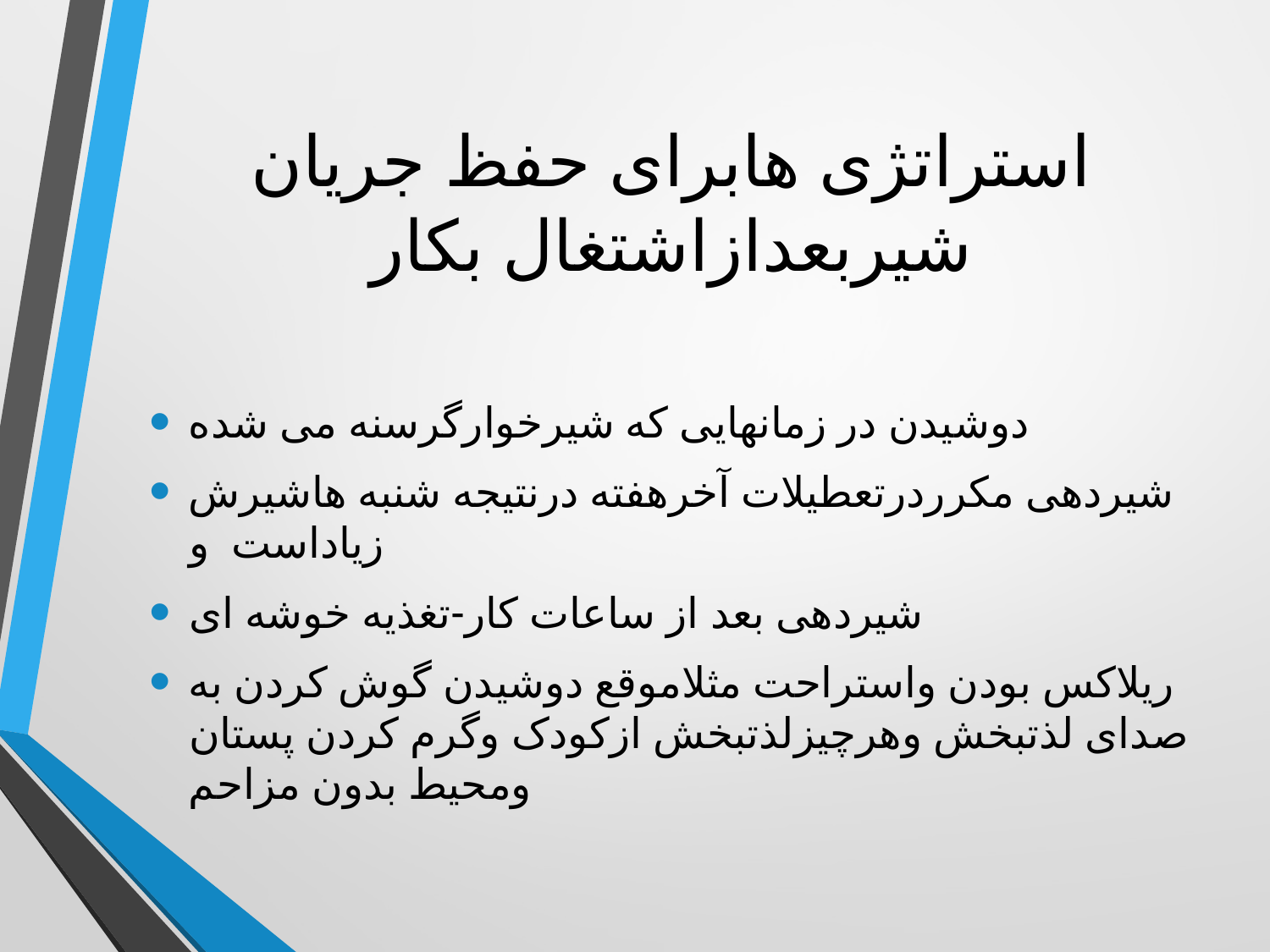

# استراتژی هابرای حفظ جریان شیربعدازاشتغال بکار
دوشیدن در زمانهایی که شیرخوارگرسنه می شده
شیردهی مکرردرتعطیلات آخرهفته درنتیجه شنبه هاشیرش زیاداست  و
شیردهی بعد از ساعات کار-تغذیه خوشه ای
ریلاکس بودن واستراحت مثلاموقع دوشیدن گوش کردن به صدای لذتبخش وهرچیزلذتبخش ازکودک وگرم کردن پستان ومحیط بدون مزاحم